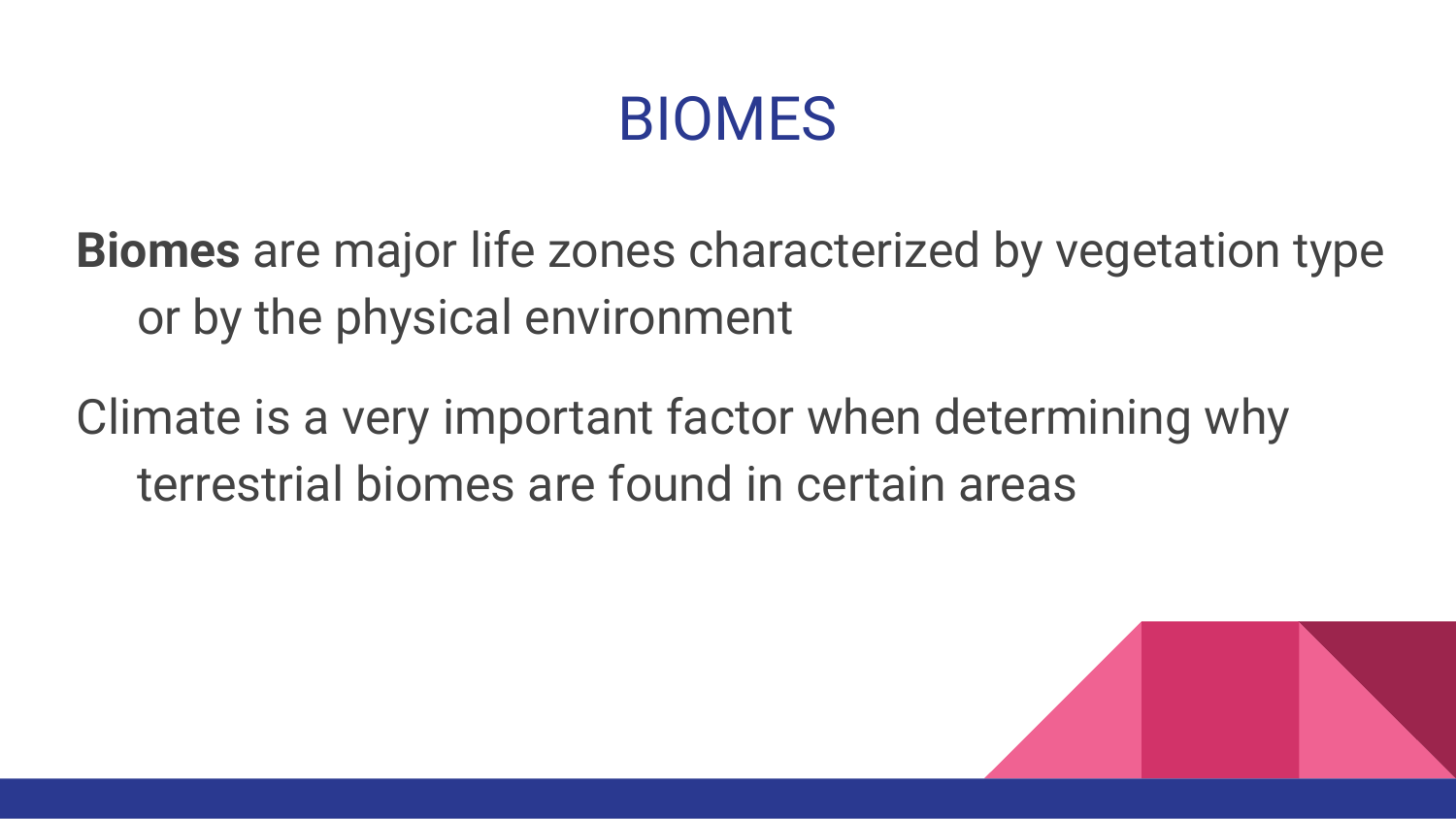

# BIOMES
Biomes are major life zones characterized by vegetation type or by the physical environment
Climate is a very important factor when determining why terrestrial biomes are found in certain areas